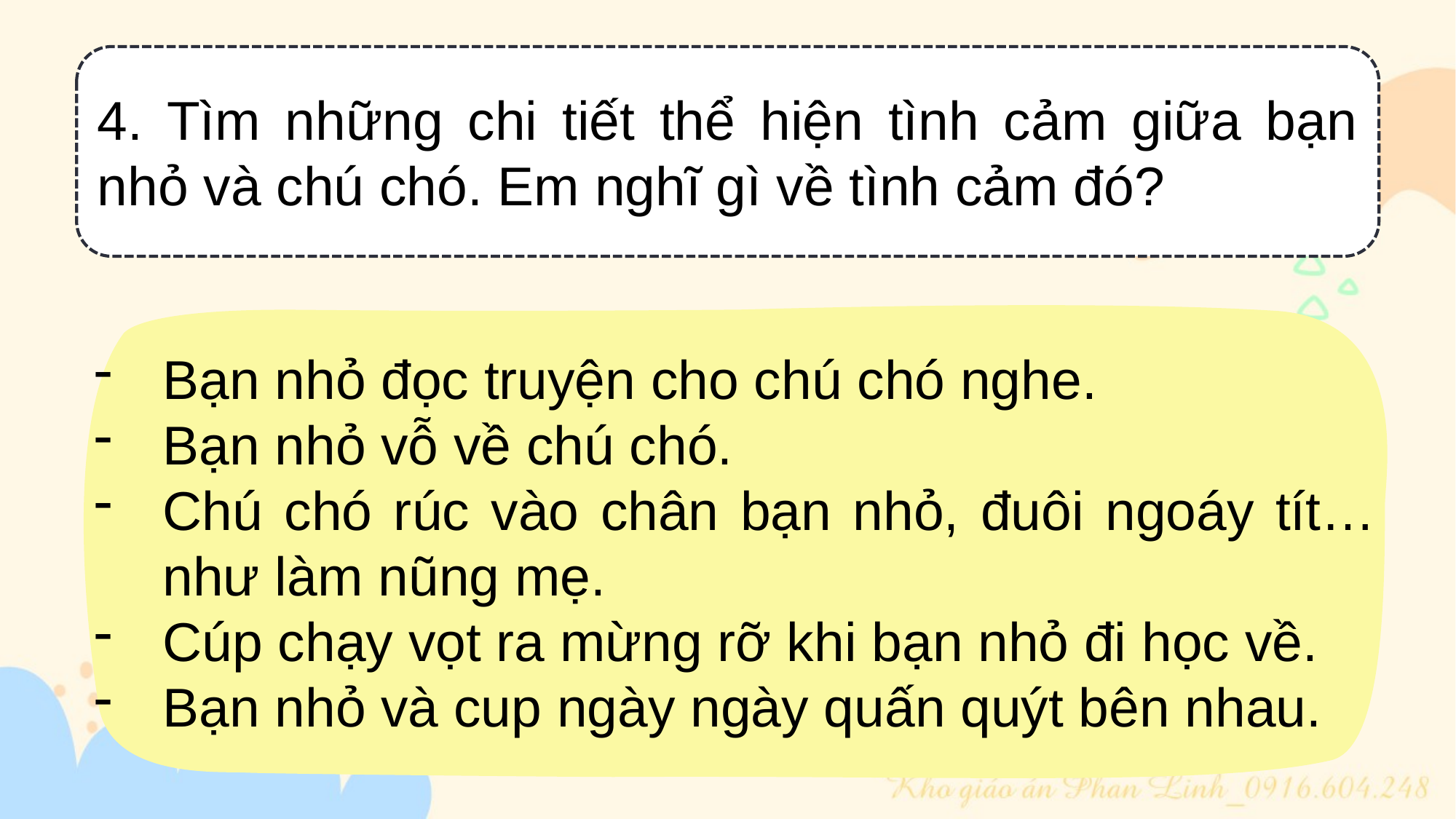

4. Tìm những chi tiết thể hiện tình cảm giữa bạn nhỏ và chú chó. Em nghĩ gì về tình cảm đó?
Bạn nhỏ đọc truyện cho chú chó nghe.
Bạn nhỏ vỗ về chú chó.
Chú chó rúc vào chân bạn nhỏ, đuôi ngoáy tít… như làm nũng mẹ.
Cúp chạy vọt ra mừng rỡ khi bạn nhỏ đi học về.
Bạn nhỏ và cup ngày ngày quấn quýt bên nhau.